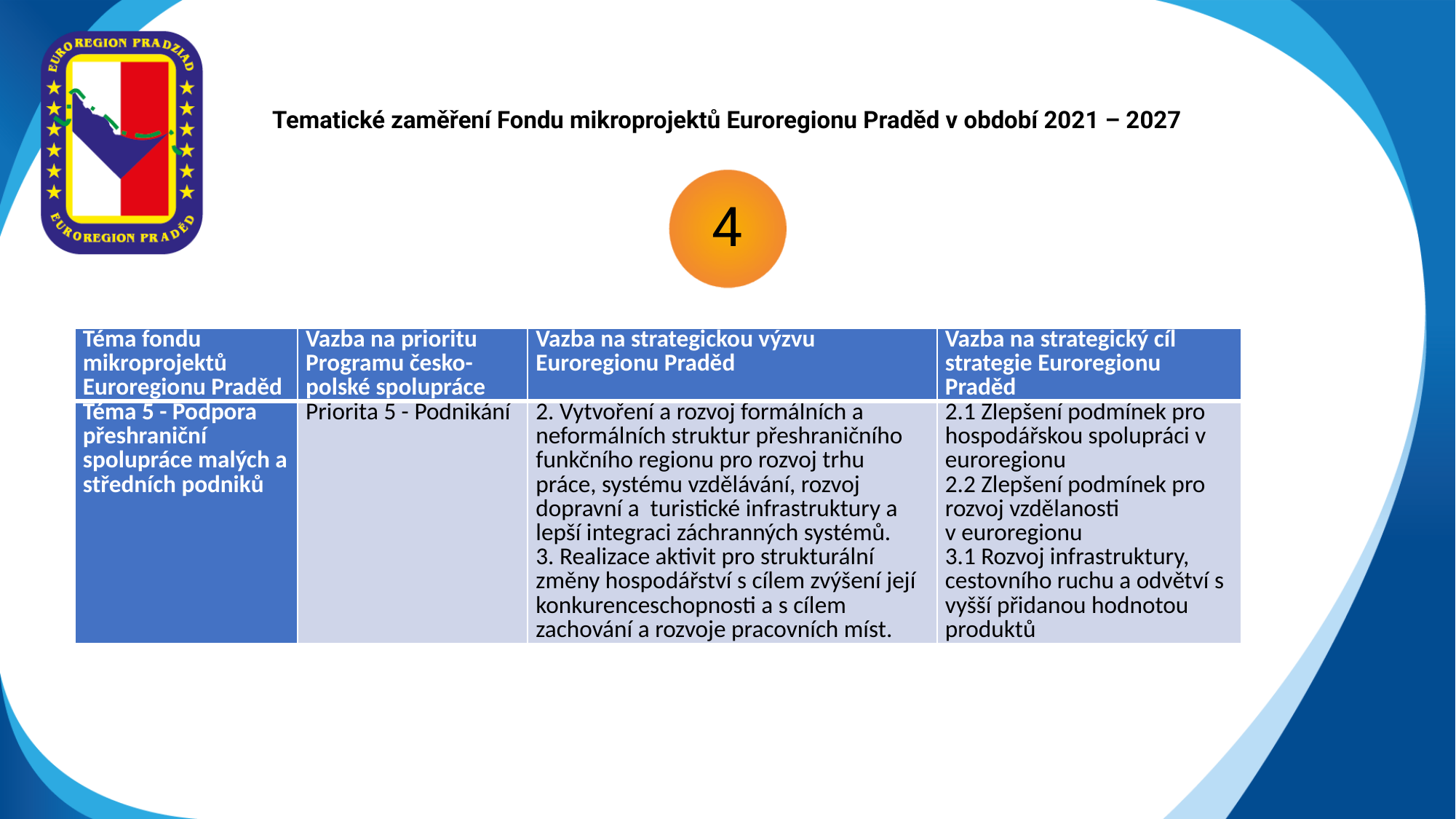

# Tematické zaměření Fondu mikroprojektů Euroregionu Praděd v období 2021 – 2027
4
| Téma fondu mikroprojektů Euroregionu Praděd | Vazba na prioritu Programu česko-polské spolupráce | Vazba na strategickou výzvu Euroregionu Praděd | Vazba na strategický cíl strategie Euroregionu Praděd |
| --- | --- | --- | --- |
| Téma 5 - Podpora přeshraniční spolupráce malých a středních podniků | Priorita 5 - Podnikání | 2. Vytvoření a rozvoj formálních a neformálních struktur přeshraničního funkčního regionu pro rozvoj trhu práce, systému vzdělávání, rozvoj dopravní a turistické infrastruktury a lepší integraci záchranných systémů. 3. Realizace aktivit pro strukturální změny hospodářství s cílem zvýšení její konkurenceschopnosti a s cílem zachování a rozvoje pracovních míst. | 2.1 Zlepšení podmínek pro hospodářskou spolupráci v euroregionu 2.2 Zlepšení podmínek pro rozvoj vzdělanosti v euroregionu 3.1 Rozvoj infrastruktury, cestovního ruchu a odvětví s vyšší přidanou hodnotou produktů |